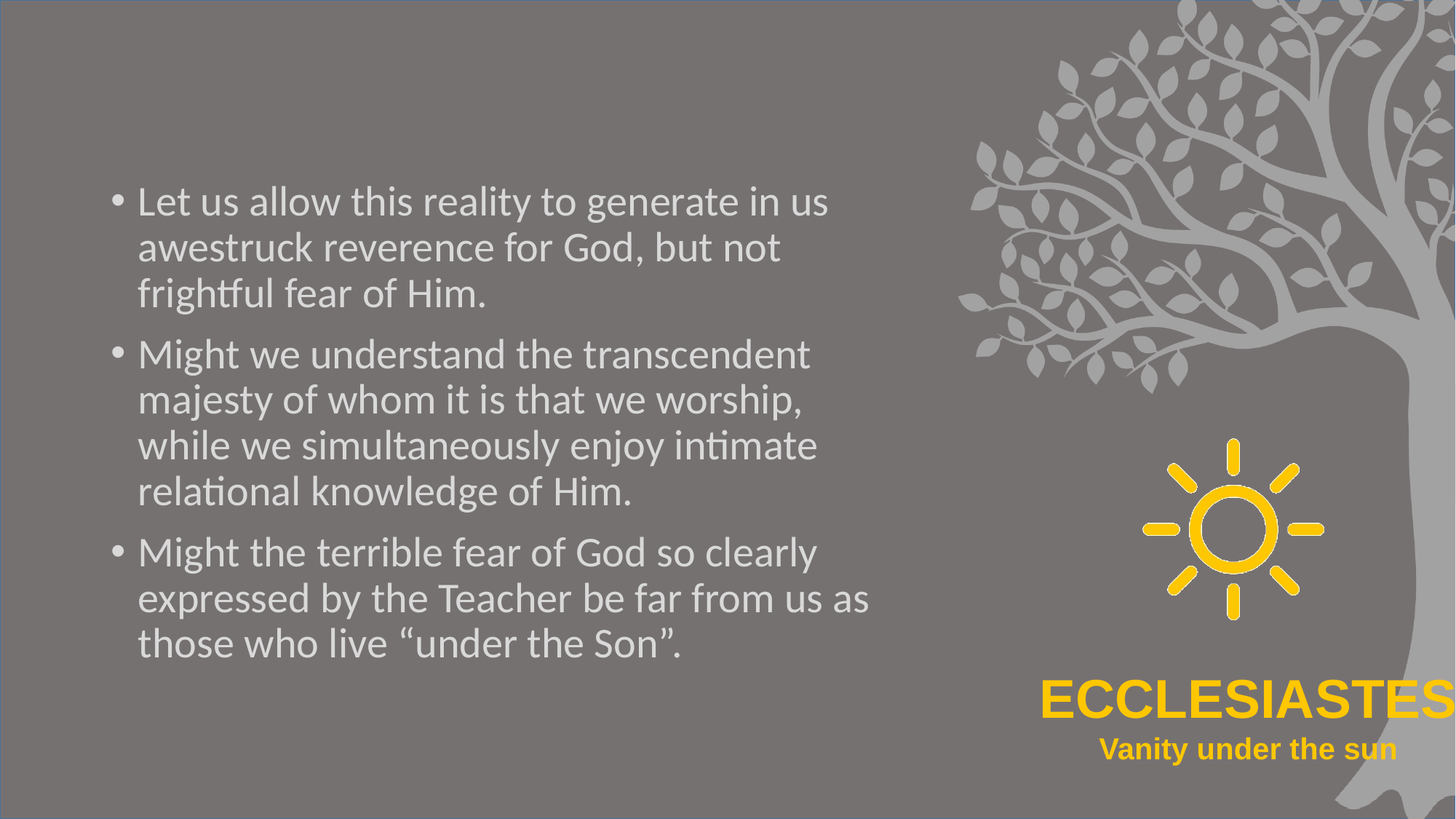

#
Let us allow this reality to generate in us awestruck reverence for God, but not frightful fear of Him.
Might we understand the transcendent majesty of whom it is that we worship, while we simultaneously enjoy intimate relational knowledge of Him.
Might the terrible fear of God so clearly expressed by the Teacher be far from us as those who live “under the Son”.